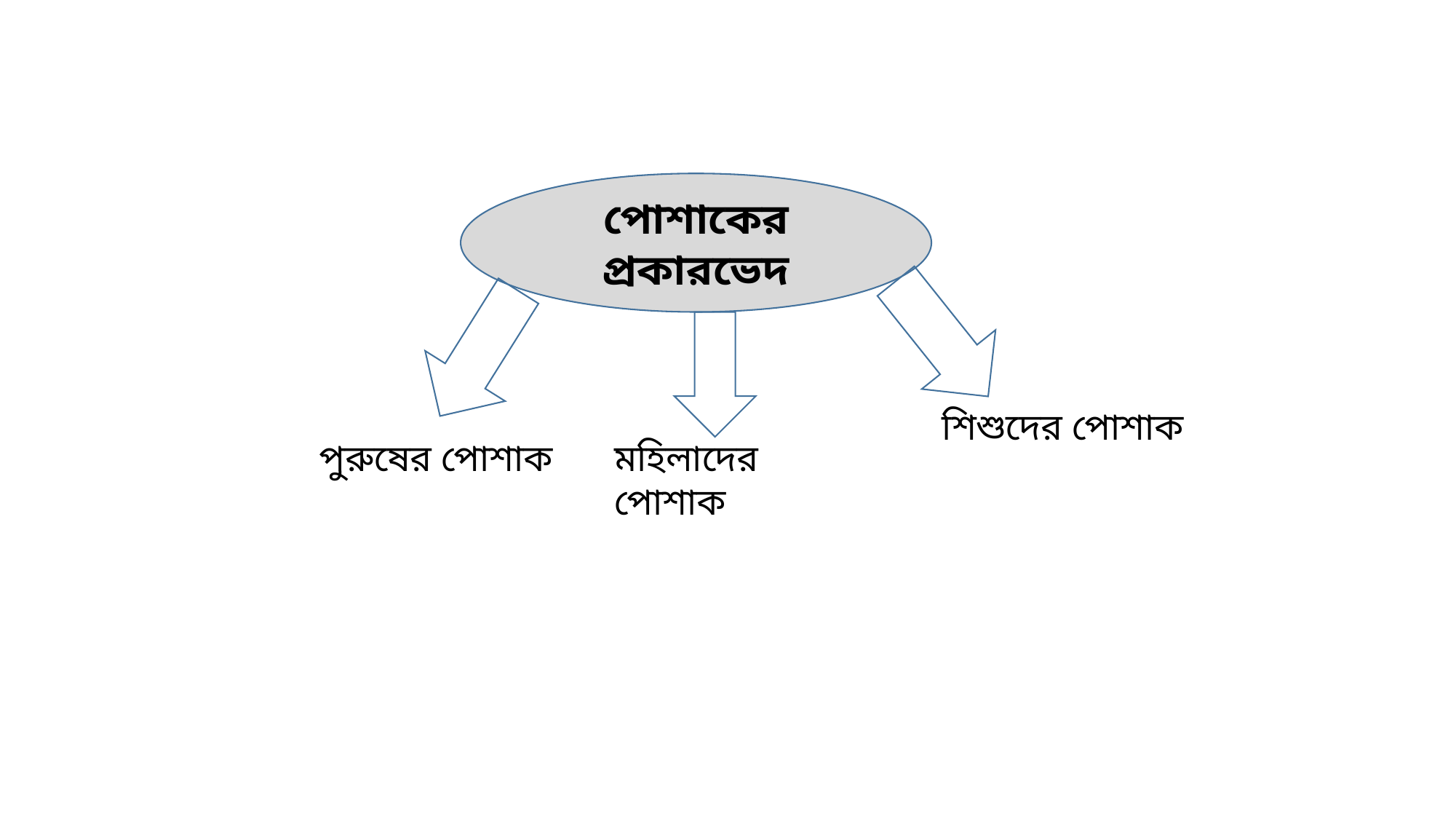

পোশাকের প্রকারভেদ

শিশুদের পোশাক
পুরুষের পোশাক
মহিলাদের পোশাক